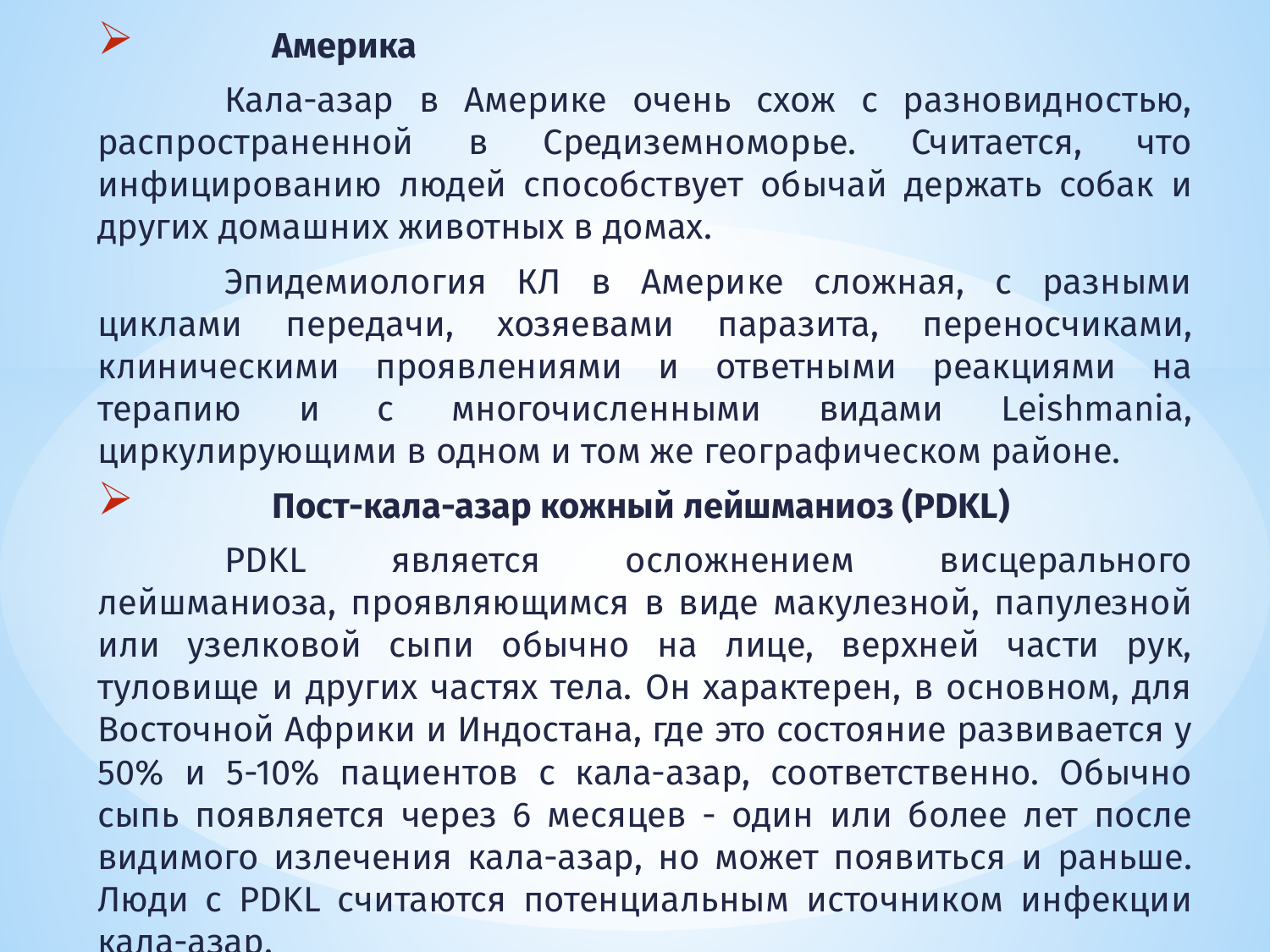

Америка
	Кала-азар в Америке очень схож с разновидностью, распространенной в Средиземноморье. Считается, что инфицированию людей способствует обычай держать собак и других домашних животных в домах.
	Эпидемиология КЛ в Америке сложная, с разными циклами передачи, хозяевами паразита, переносчиками, клиническими проявлениями и ответными реакциями на терапию и с многочисленными видами Leishmania, циркулирующими в одном и том же географическом районе.
	Пост-кала-азар кожный лейшманиоз (PDKL)
	PDKL является осложнением висцерального лейшманиоза, проявляющимся в виде макулезной, папулезной или узелковой сыпи обычно на лице, верхней части рук, туловище и других частях тела. Он характерен, в основном, для Восточной Африки и Индостана, где это состояние развивается у 50% и 5-10% пациентов с кала-азар, соответственно. Обычно сыпь появляется через 6 месяцев - один или более лет после видимого излечения кала-азар, но может появиться и раньше. Люди с PDKL считаются потенциальным источником инфекции кала-азар.